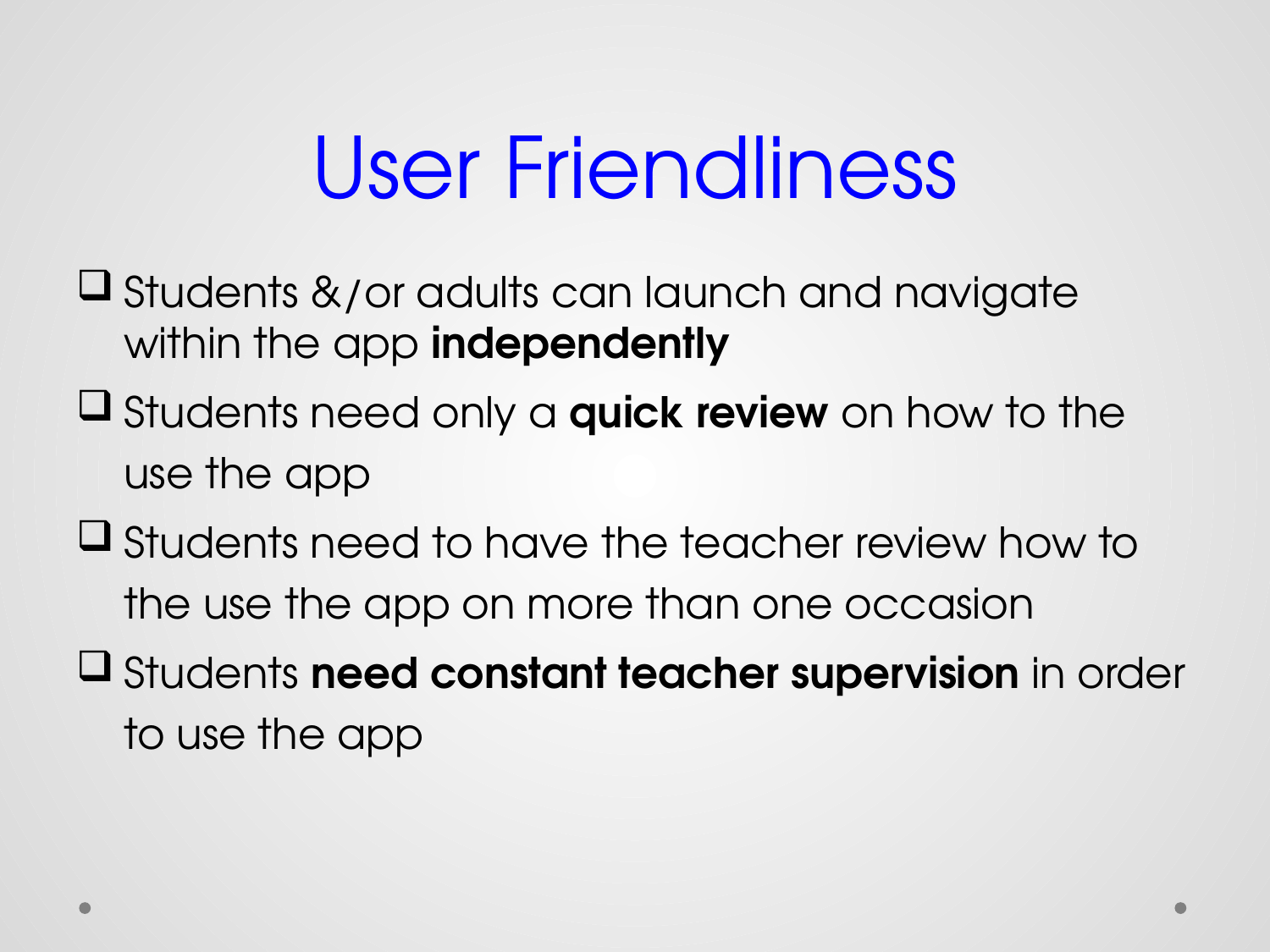

# User Friendliness
Students &/or adults can launch and navigate within the app independently
Students need only a quick review on how to the use the app
Students need to have the teacher review how to the use the app on more than one occasion
Students need constant teacher supervision in order to use the app